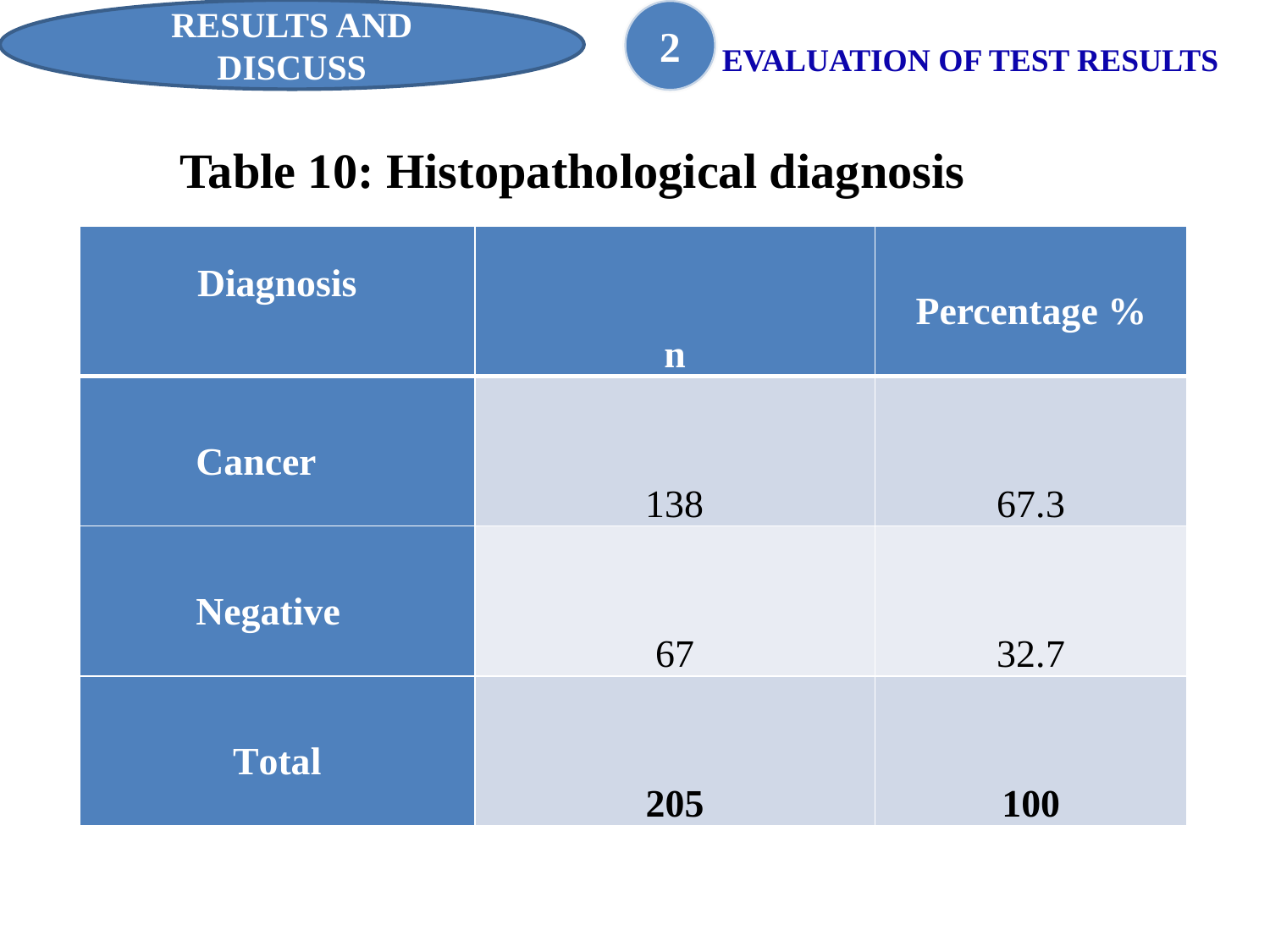

RESULTS AND
DISCUSS
2
EVALUATION OF TEST RESULTS

         Table 10: Histopathological diagnosis

| Diagnosis | n | Percentage % |
| --- | --- | --- |
| Cancer | 138 | 67.3 |
| Negative | 67 | 32.7 |
| Total | 205 | 100 |